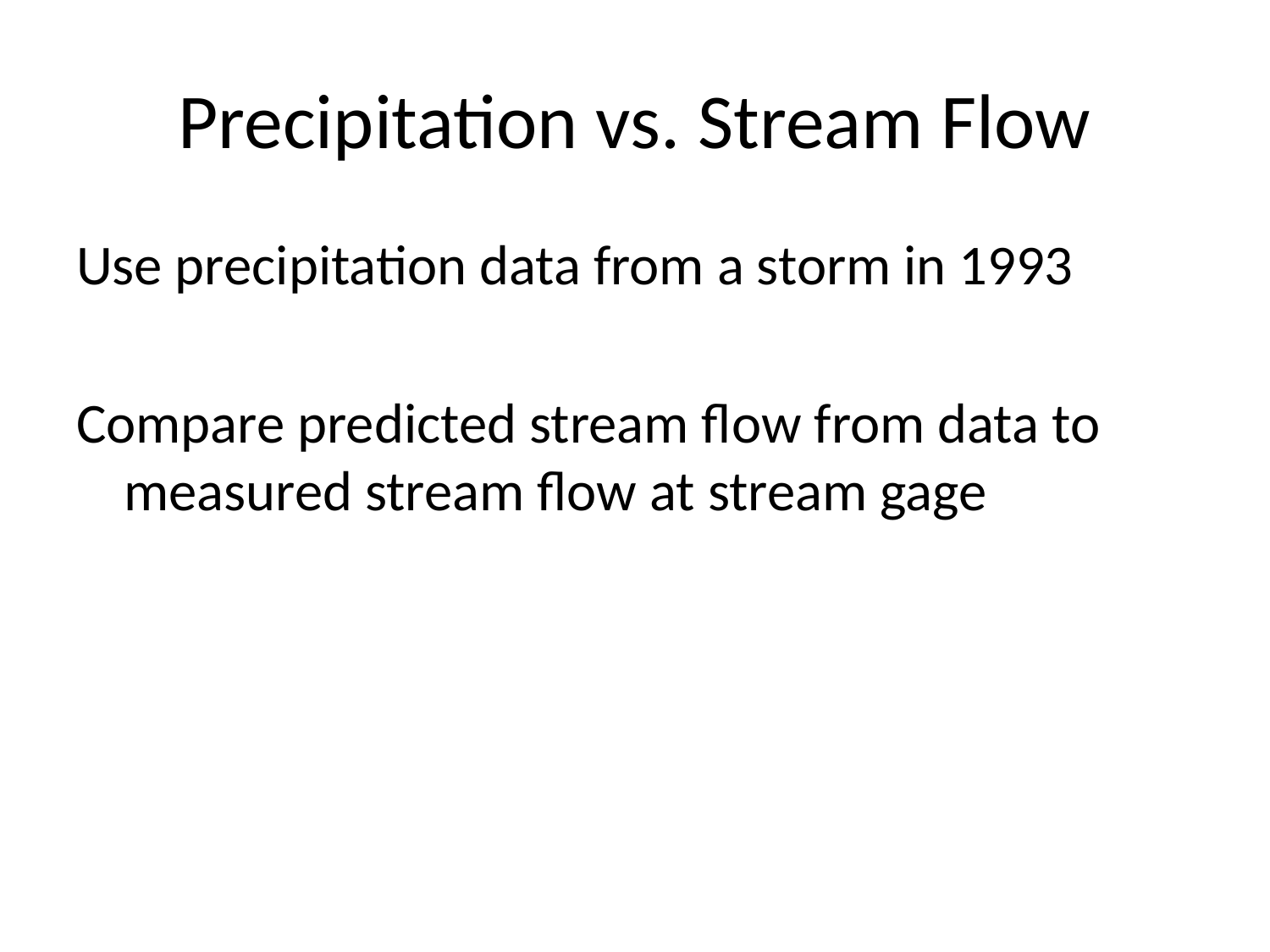

# Precipitation vs. Stream Flow
Use precipitation data from a storm in 1993

Compare predicted stream flow from data to measured stream flow at stream gage